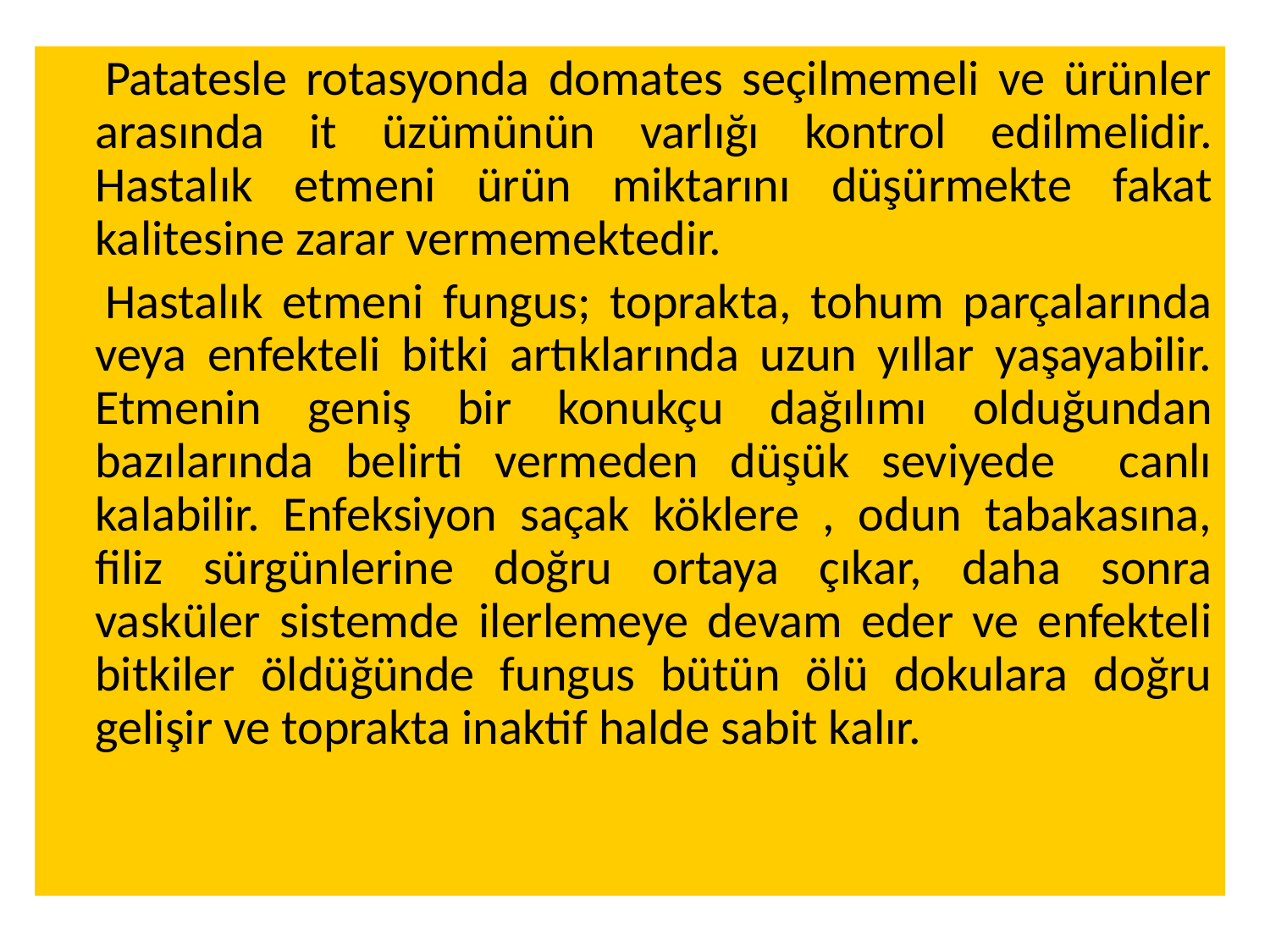

Patatesle rotasyonda domates seçilmemeli ve ürünler arasında it üzümünün varlığı kontrol edilmelidir. Hastalık etmeni ürün miktarını düşürmekte fakat kalitesine zarar vermemektedir.
   Hastalık etmeni fungus; toprakta, tohum parçalarında veya enfekteli bitki artıklarında uzun yıllar yaşayabilir. Etmenin geniş bir konukçu dağılımı olduğundan bazılarında belirti vermeden düşük seviyede  canlı kalabilir. Enfeksiyon saçak köklere , odun tabakasına, filiz sürgünlerine doğru ortaya çıkar, daha sonra vasküler sistemde ilerlemeye devam eder ve enfekteli bitkiler öldüğünde fungus bütün ölü dokulara doğru gelişir ve toprakta inaktif halde sabit kalır.